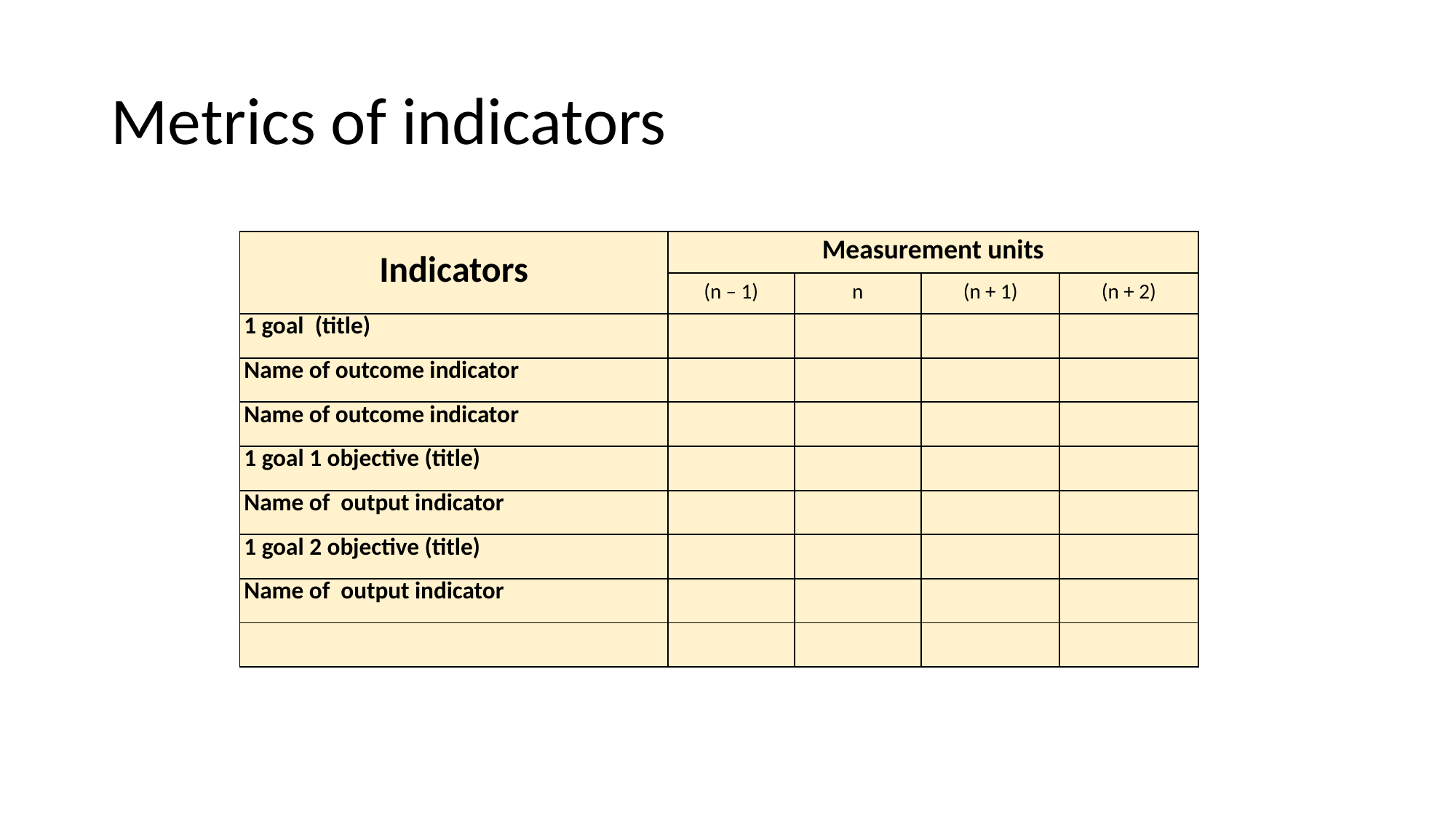

# Metrics of indicators
| Indicators | Measurement units |  |  |  |
| --- | --- | --- | --- | --- |
|  | (n – 1) | n | (n + 1) | (n + 2) |
| 1 goal (title) |  |  |  |  |
| Name of outcome indicator |  |  |  |  |
| Name of outcome indicator |  |  |  |  |
| 1 goal 1 objective (title) |  |  |  |  |
| Name of output indicator |  |  |  |  |
| 1 goal 2 objective (title) |  |  |  |  |
| Name of output indicator |  |  |  |  |
|  |  |  |  |  |